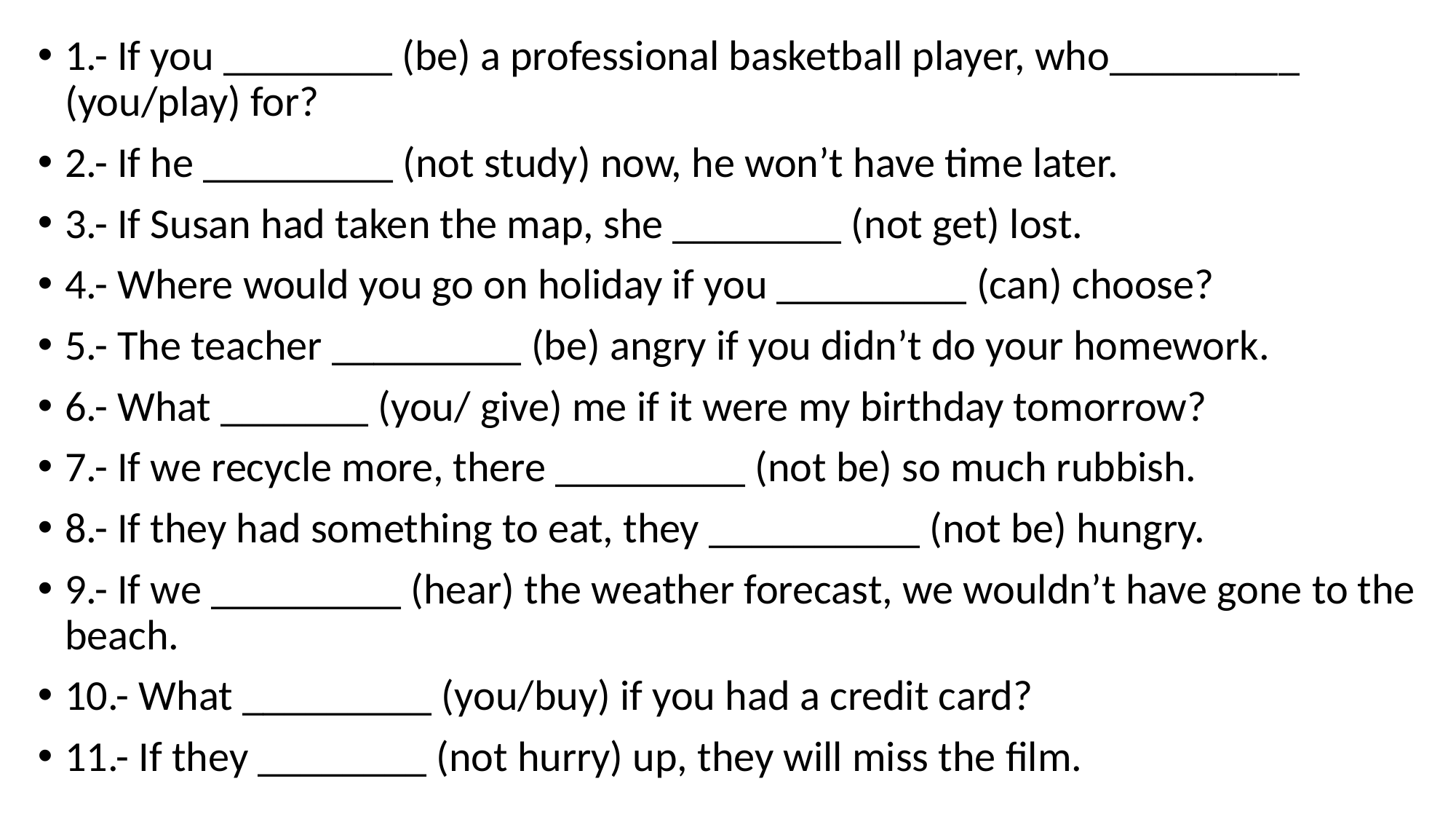

1.- If you ________ (be) a professional basketball player, who_________ (you/play) for?
2.- If he _________ (not study) now, he won’t have time later.
3.- If Susan had taken the map, she ________ (not get) lost.
4.- Where would you go on holiday if you _________ (can) choose?
5.- The teacher _________ (be) angry if you didn’t do your homework.
6.- What _______ (you/ give) me if it were my birthday tomorrow?
7.- If we recycle more, there _________ (not be) so much rubbish.
8.- If they had something to eat, they __________ (not be) hungry.
9.- If we _________ (hear) the weather forecast, we wouldn’t have gone to the beach.
10.- What _________ (you/buy) if you had a credit card?
11.- If they ________ (not hurry) up, they will miss the film.